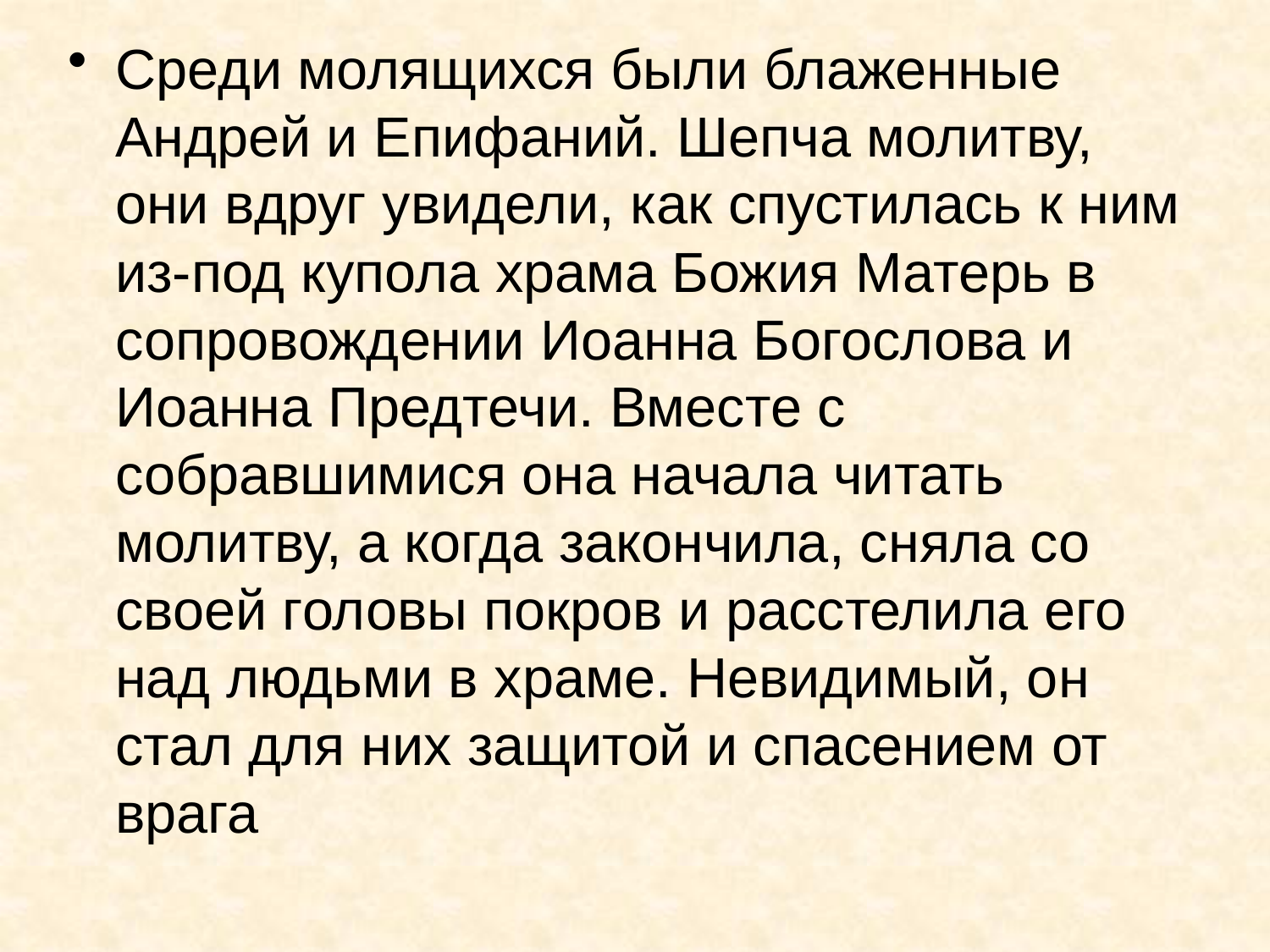

Среди молящихся были блаженные Андрей и Епифаний. Шепча молитву, они вдруг увидели, как спустилась к ним из-под купола храма Божия Матерь в сопровождении Иоанна Богослова и Иоанна Предтечи. Вместе с собравшимися она начала читать молитву, а когда закончила, сняла со своей головы покров и расстелила его над людьми в храме. Невидимый, он стал для них защитой и спасением от врага